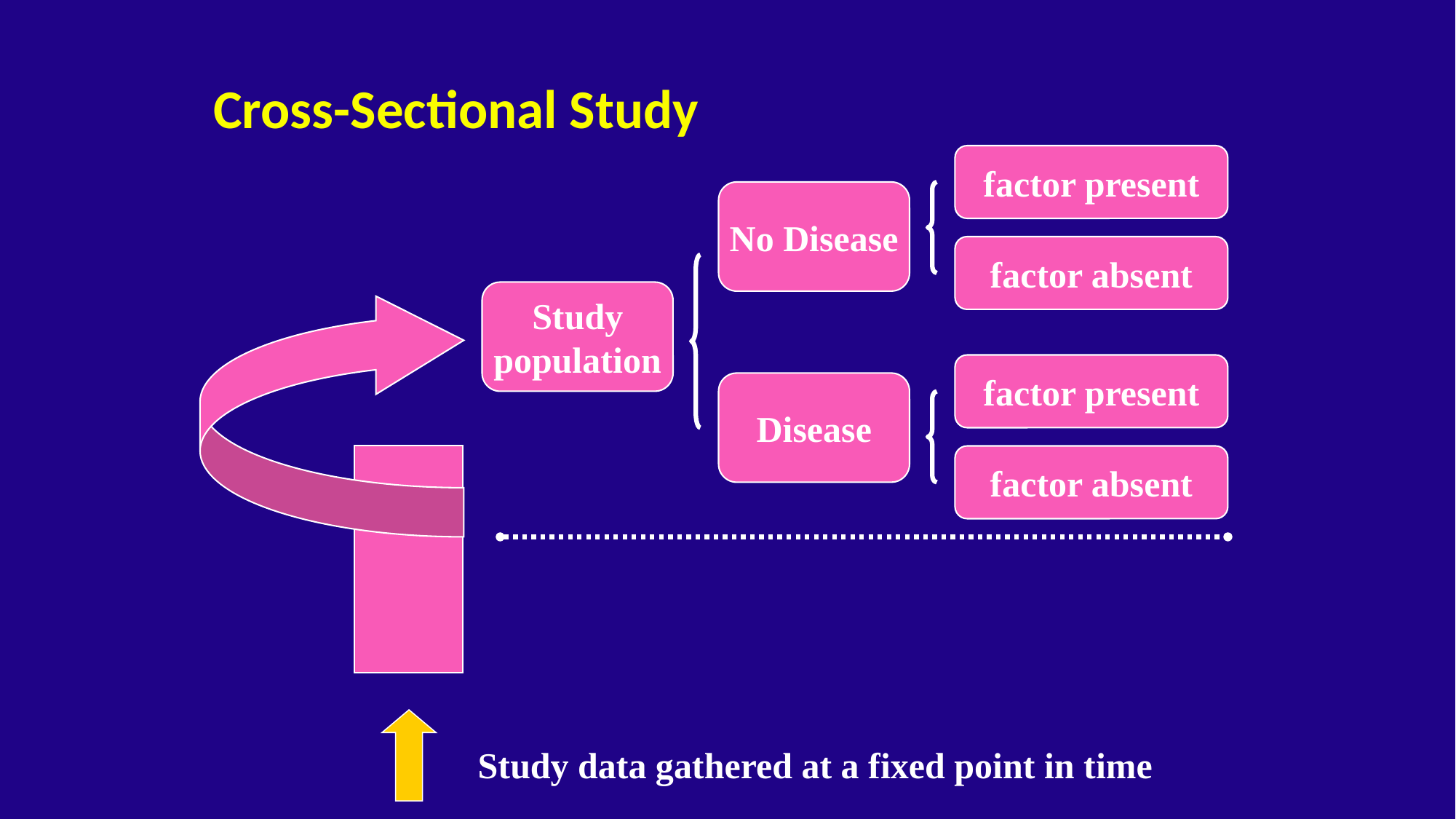

# Cross-Sectional Study
factor present
No Disease

factor absent

Study
population

factor present
Disease

factor absent

Study data gathered at a fixed point in time